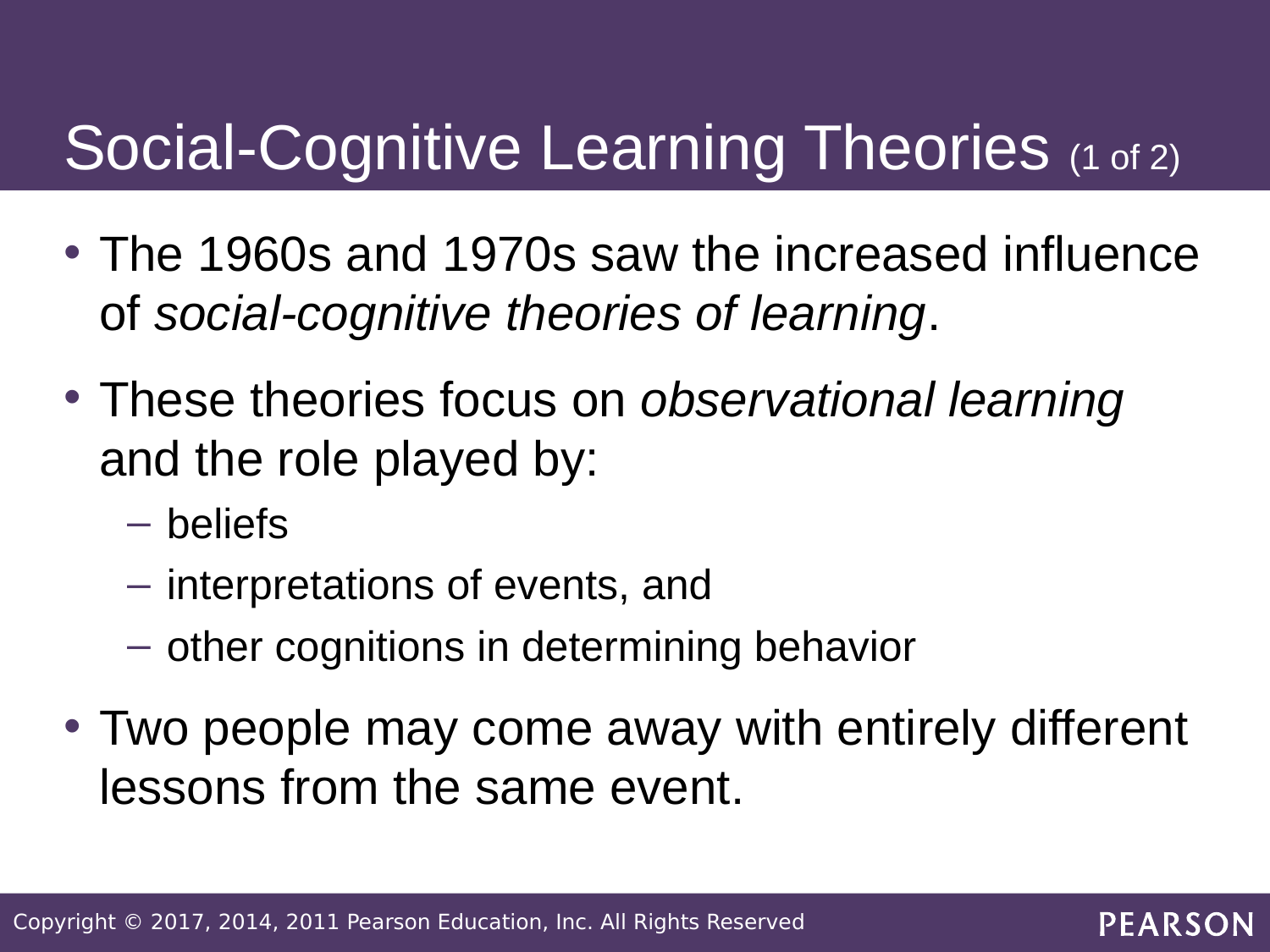

# Social-Cognitive Learning Theories (1 of 2)
The 1960s and 1970s saw the increased influence of social-cognitive theories of learning.
These theories focus on observational learning and the role played by:
beliefs
interpretations of events, and
other cognitions in determining behavior
Two people may come away with entirely different lessons from the same event.